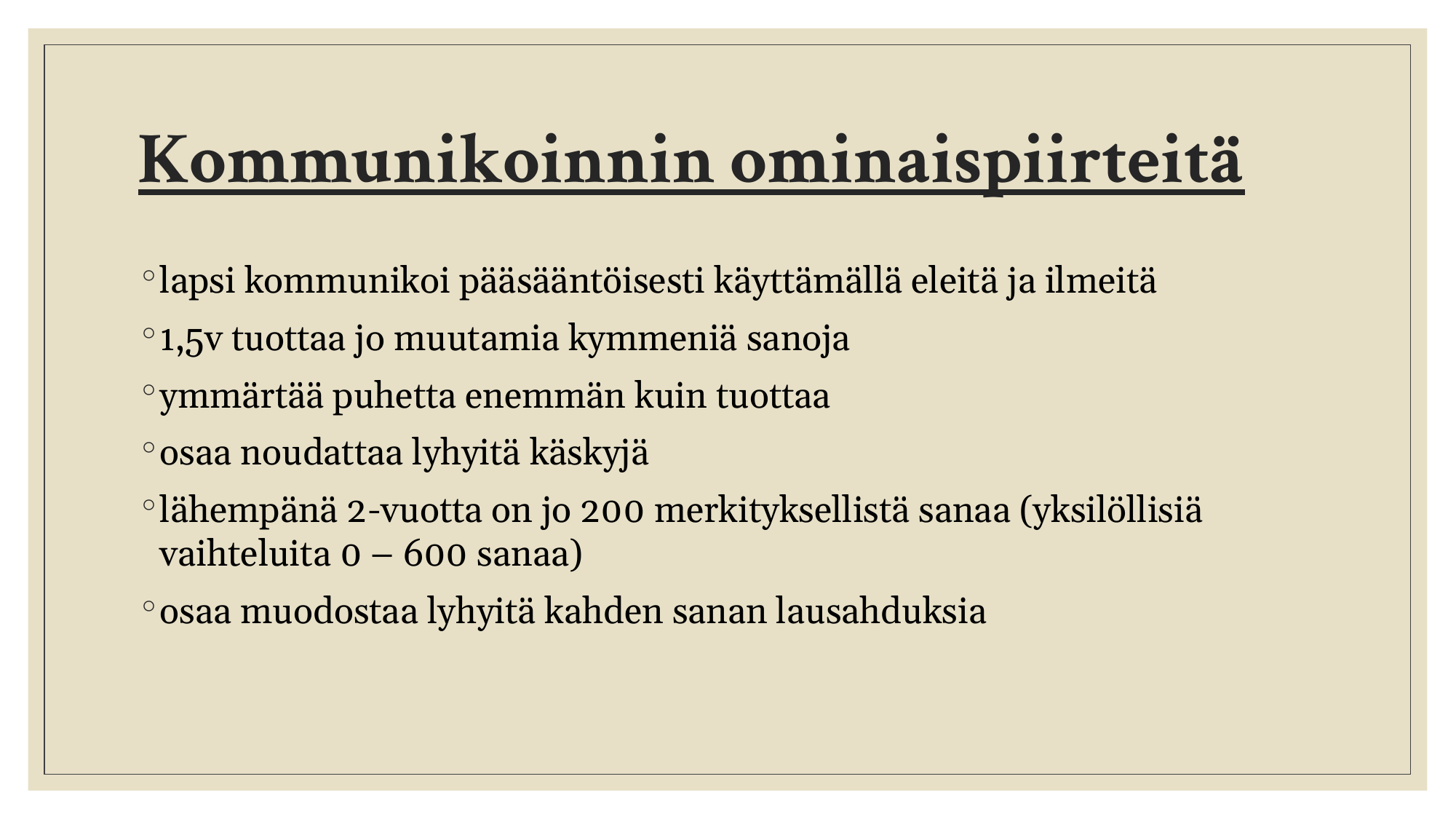

# Kommunikoinnin ominaispiirteitä
lapsi kommunikoi pääsääntöisesti käyttämällä eleitä ja ilmeitä
1,5v tuottaa jo muutamia kymmeniä sanoja
ymmärtää puhetta enemmän kuin tuottaa
osaa noudattaa lyhyitä käskyjä
lähempänä 2-vuotta on jo 200 merkityksellistä sanaa (yksilöllisiä vaihteluita 0 – 600 sanaa)
osaa muodostaa lyhyitä kahden sanan lausahduksia